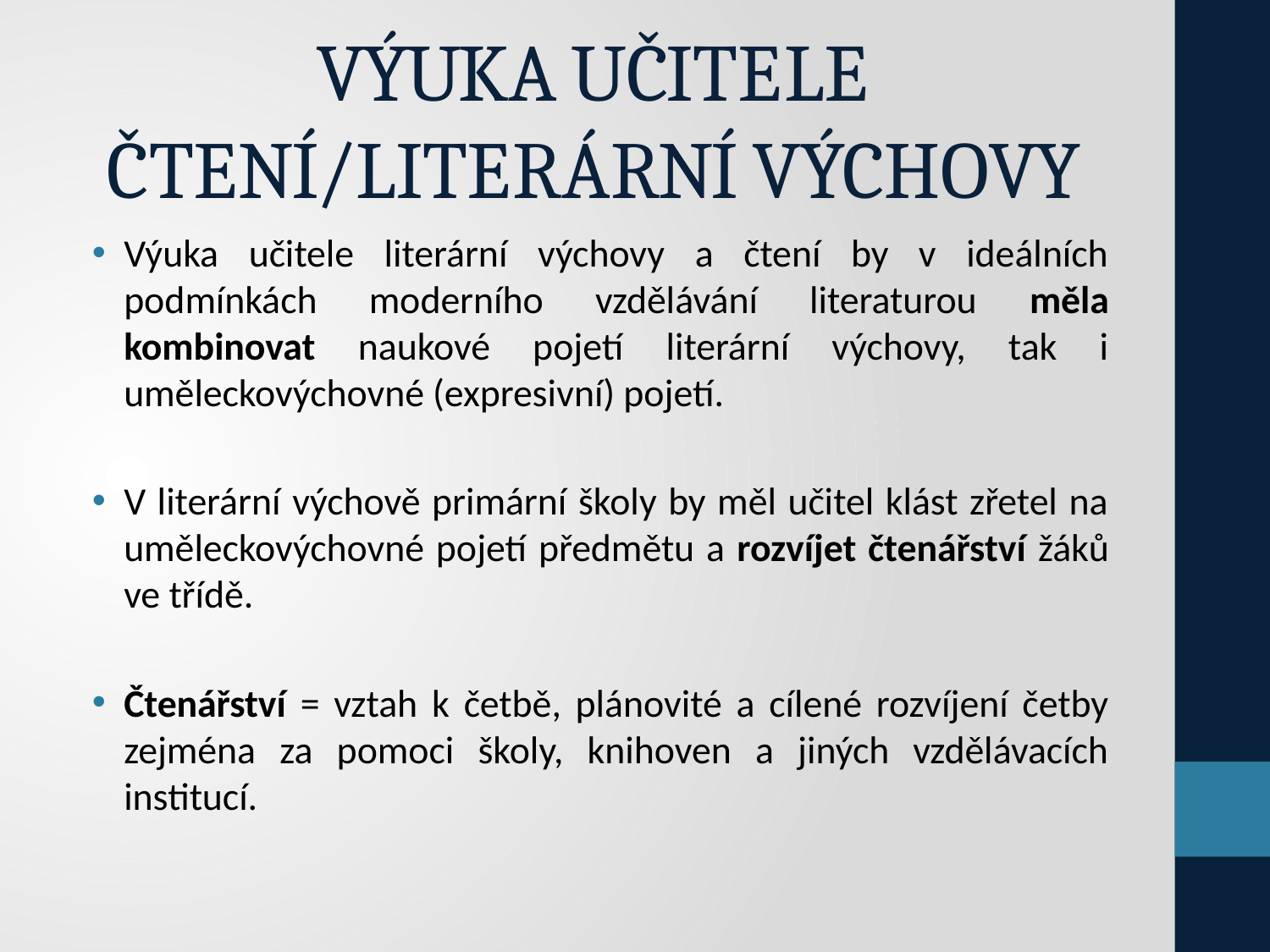

# VÝUKA UČITELE ČTENÍ/LITERÁRNÍ VÝCHOVY
Výuka učitele literární výchovy a čtení by v ideálních podmínkách moderního vzdělávání literaturou měla kombinovat naukové pojetí literární výchovy, tak i uměleckovýchovné (expresivní) pojetí.

V literární výchově primární školy by měl učitel klást zřetel na uměleckovýchovné pojetí předmětu a rozvíjet čtenářství žáků ve třídě.

Čtenářství = vztah k četbě, plánovité a cílené rozvíjení četby zejména za pomoci školy, knihoven a jiných vzdělávacích institucí.